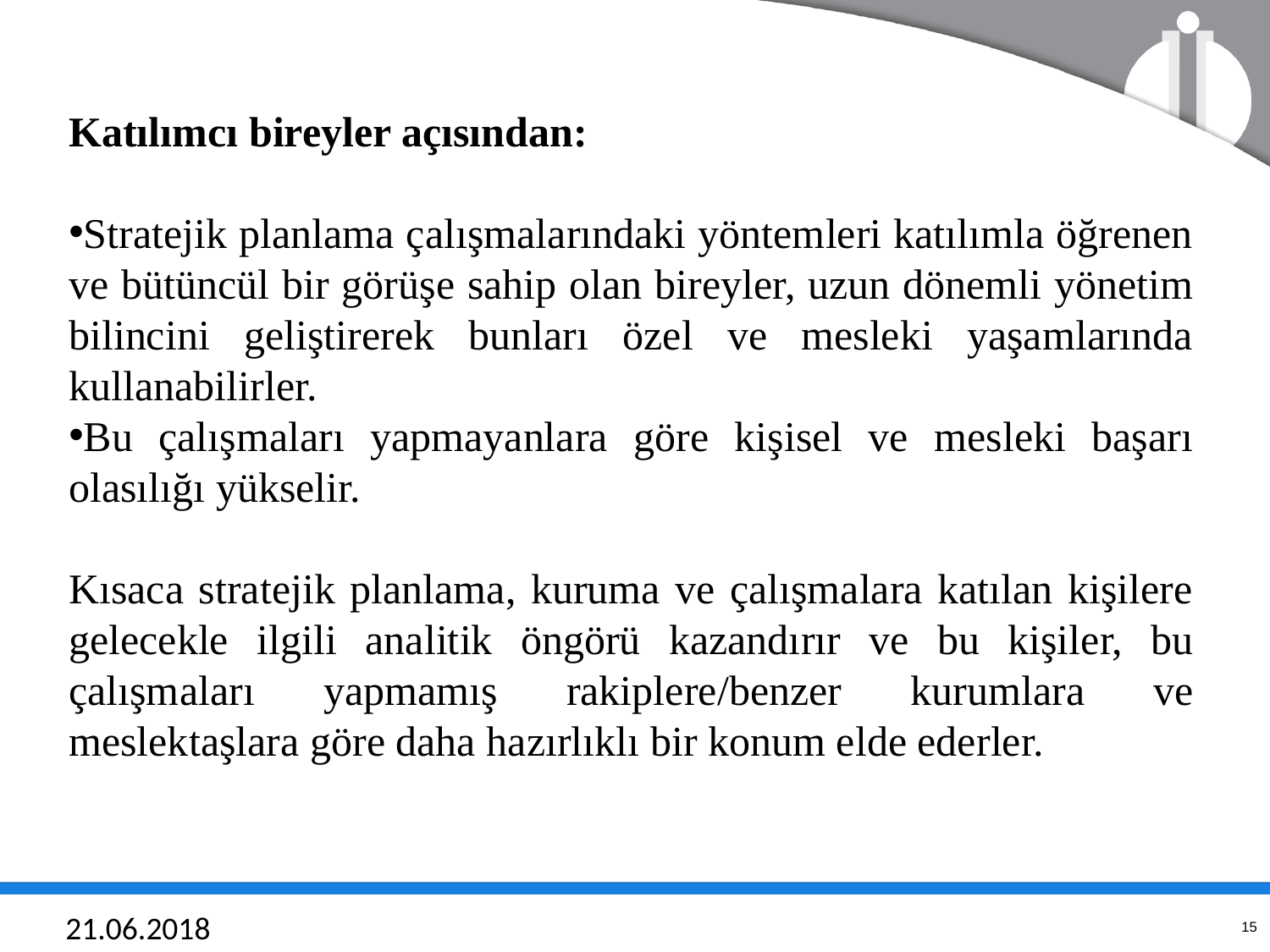

Katılımcı bireyler açısından:

Stratejik planlama çalışmalarındaki yöntemleri katılımla öğrenen ve bütüncül bir görüşe sahip olan bireyler, uzun dönemli yönetim bilincini geliştirerek bunları özel ve mesleki yaşamlarında kullanabilirler.
Bu çalışmaları yapmayanlara göre kişisel ve mesleki başarı olasılığı yükselir.

Kısaca stratejik planlama, kuruma ve çalışmalara katılan kişilere gelecekle ilgili analitik öngörü kazandırır ve bu kişiler, bu çalışmaları yapmamış rakiplere/benzer kurumlara ve meslektaşlara göre daha hazırlıklı bir konum elde ederler.

21.06.2018
15